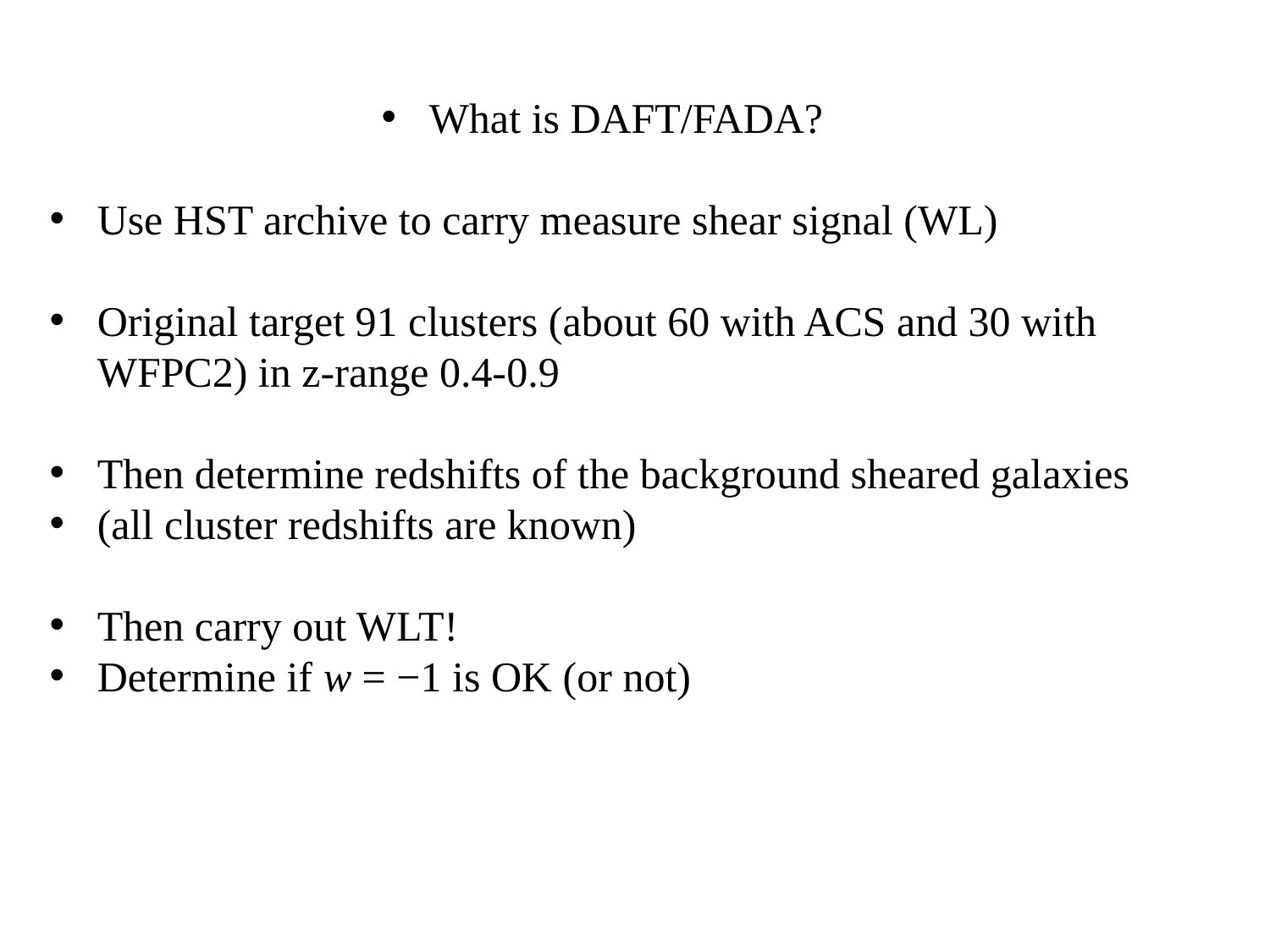

What is DAFT/FADA?

Use HST archive to carry measure shear signal (WL)

Original target 91 clusters (about 60 with ACS and 30 with WFPC2) in z-range 0.4-0.9

Then determine redshifts of the background sheared galaxies
(all cluster redshifts are known)

Then carry out WLT!
Determine if w = −1 is OK (or not)